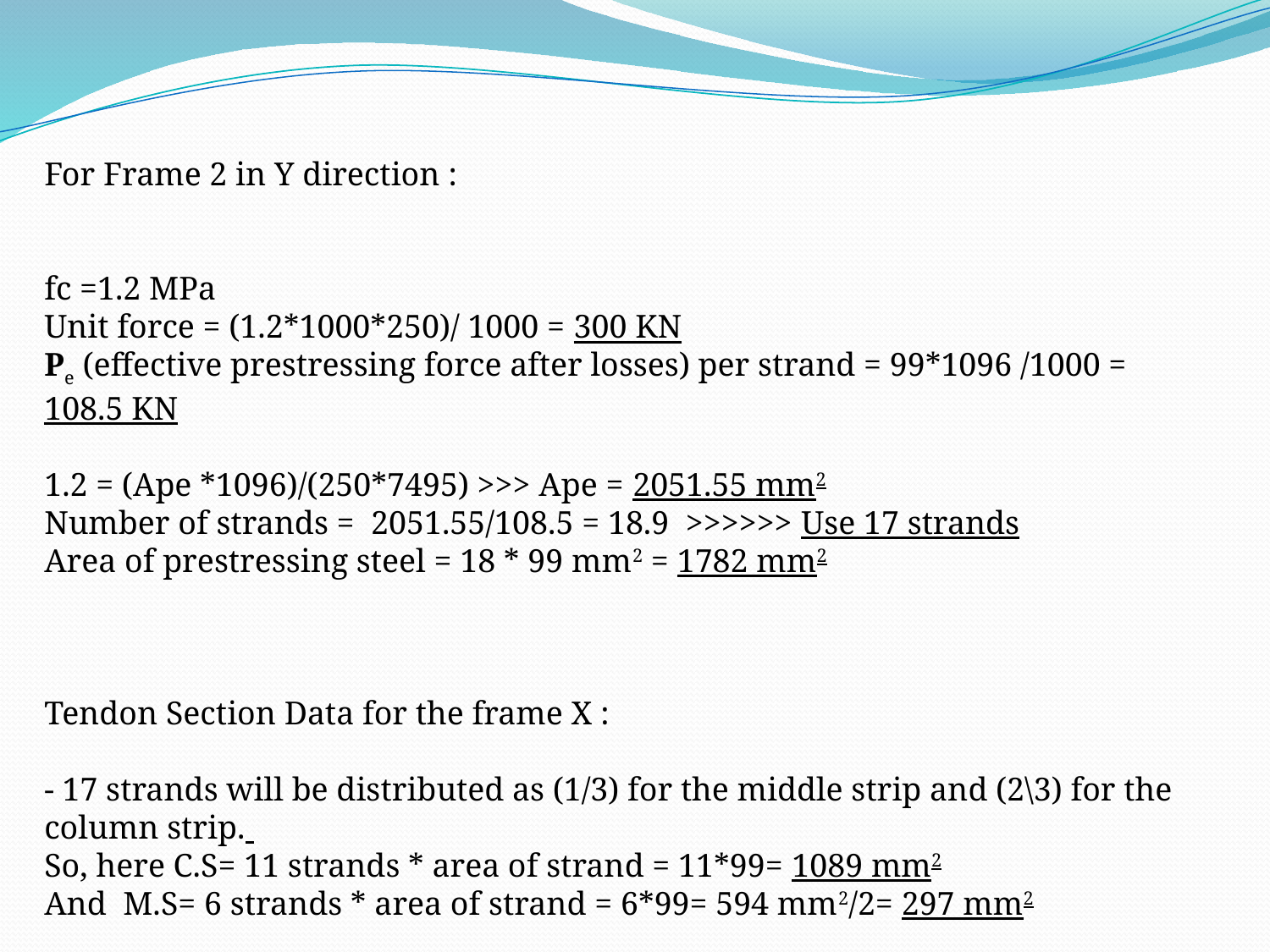

For Frame 2 in Y direction :

fc =1.2 MPa
Unit force = (1.2*1000*250)/ 1000 = 300 KN
Pe (effective prestressing force after losses) per strand = 99*1096 /1000 = 108.5 KN

1.2 = (Ape *1096)/(250*7495) >>> Ape = 2051.55 mm2
Number of strands =  2051.55/108.5 = 18.9  >>>>>> Use 17 strands
Area of prestressing steel = 18 * 99 mm2 = 1782 mm2

Tendon Section Data for the frame X :
- 17 strands will be distributed as (1/3) for the middle strip and (2\3) for the column strip.
So, here C.S= 11 strands * area of strand = 11*99= 1089 mm2
And  M.S= 6 strands * area of strand = 6*99= 594 mm2/2= 297 mm2